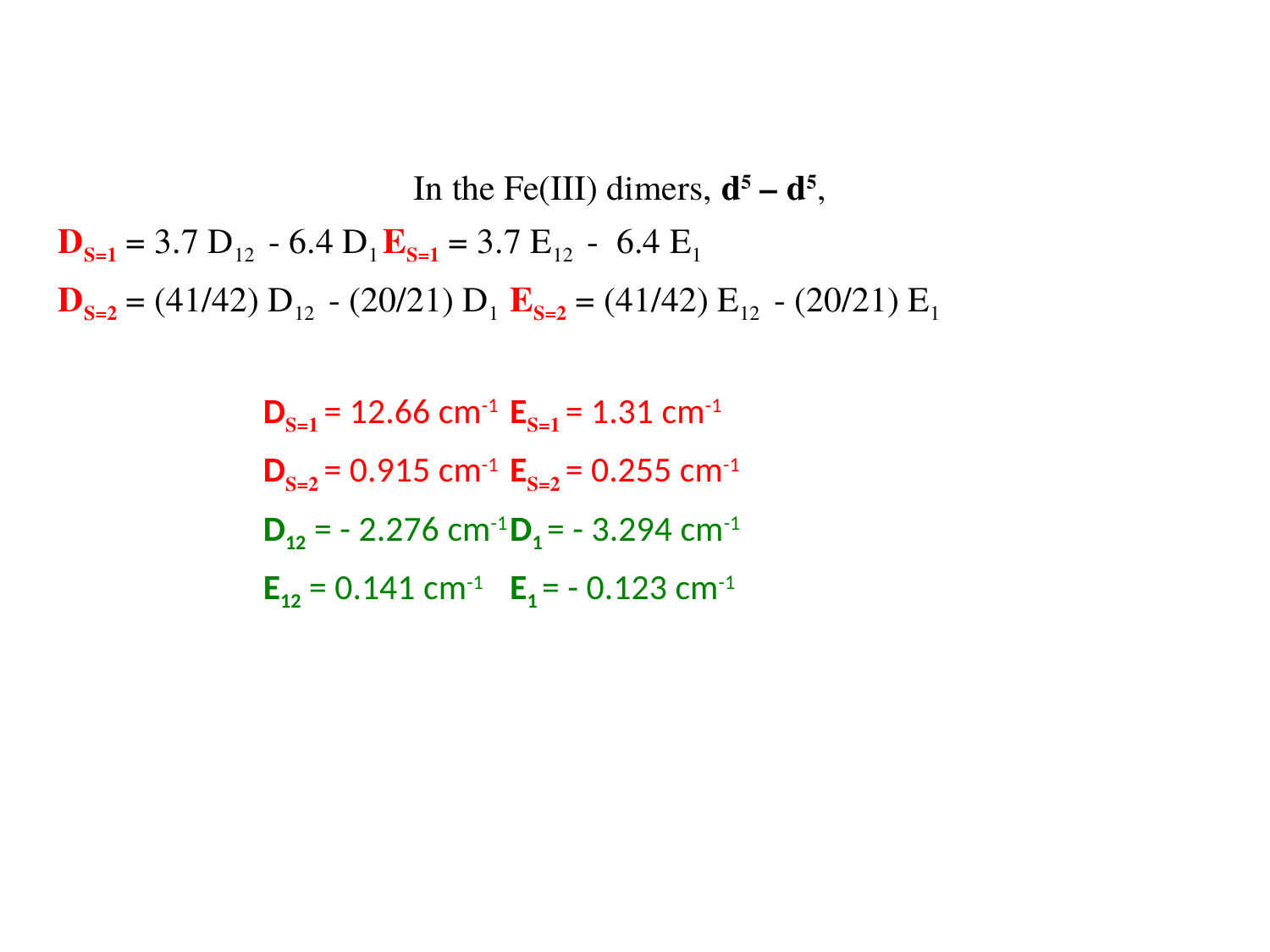

# Let’s use the “Giant Spin” Hamiltonian
In the Fe(III) dimers, d5 – d5,
DS=1 = 3.7 D12  - 6.4 D1	ES=1 = 3.7 E12  -  6.4 E1
DS=2 = (41/42) D12  - (20/21) D1	ES=2 = (41/42) E12  - (20/21) E1

DS=1 = 12.66 cm-1	ES=1 = 1.31 cm-1
DS=2 = 0.915 cm-1	ES=2 = 0.255 cm-1
D12 = - 2.276 cm-1	D1 = - 3.294 cm-1
E12 = 0.141 cm-1	E1 = - 0.123 cm-1